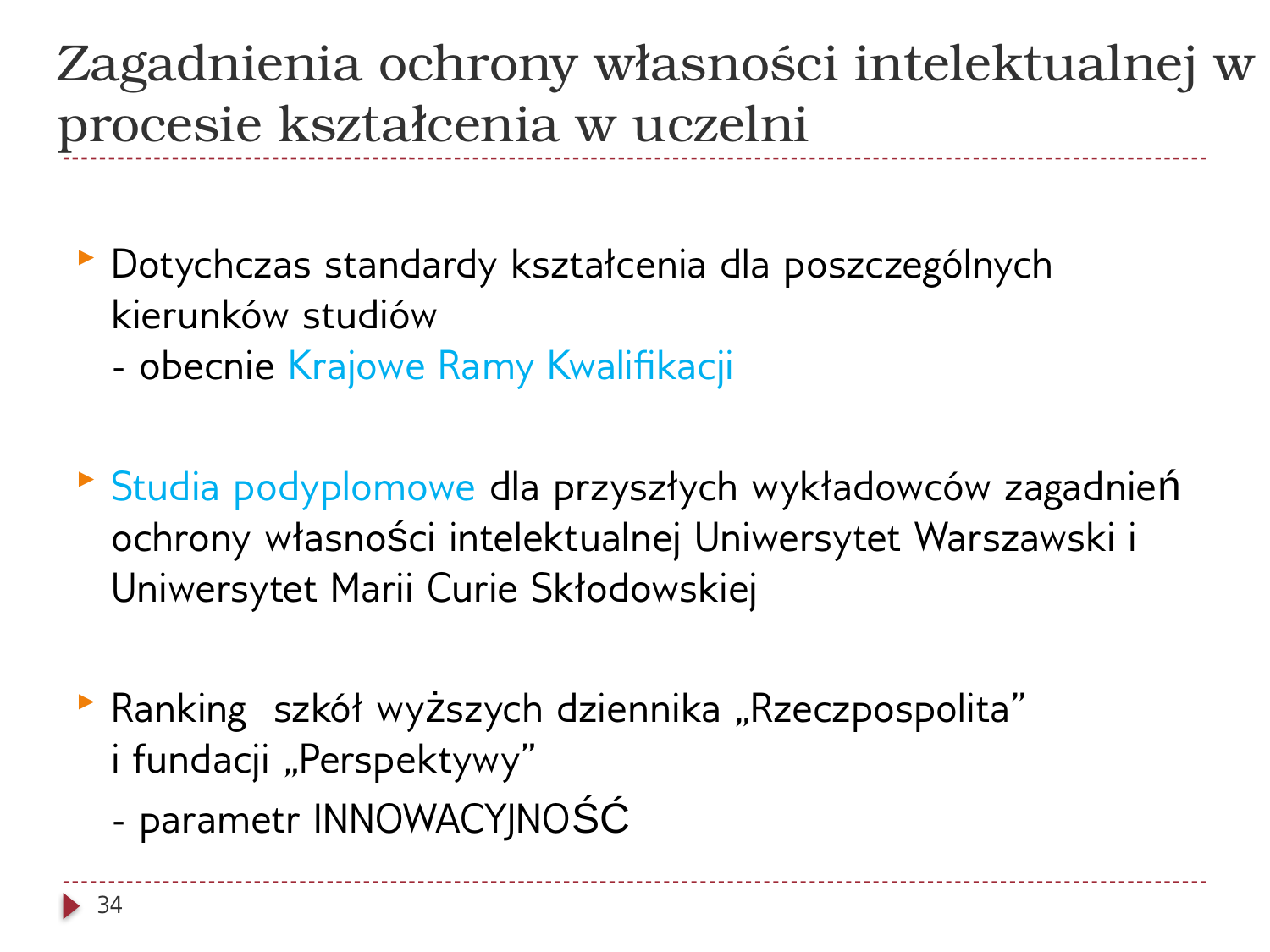

# Zagadnienia ochrony własności intelektualnej w procesie kształcenia w uczelni

Dotychczas standardy kształcenia dla poszczególnych kierunków studiów
- obecnie Krajowe Ramy Kwalifikacji

Studia podyplomowe dla przyszłych wykładowców zagadnień ochrony własności intelektualnej Uniwersytet Warszawski i Uniwersytet Marii Curie Skłodowskiej

Ranking  szkół wyższych dziennika „Rzeczpospolita”
i fundacji „Perspektywy”
	- parametr INNOWACYJNOŚĆ
34